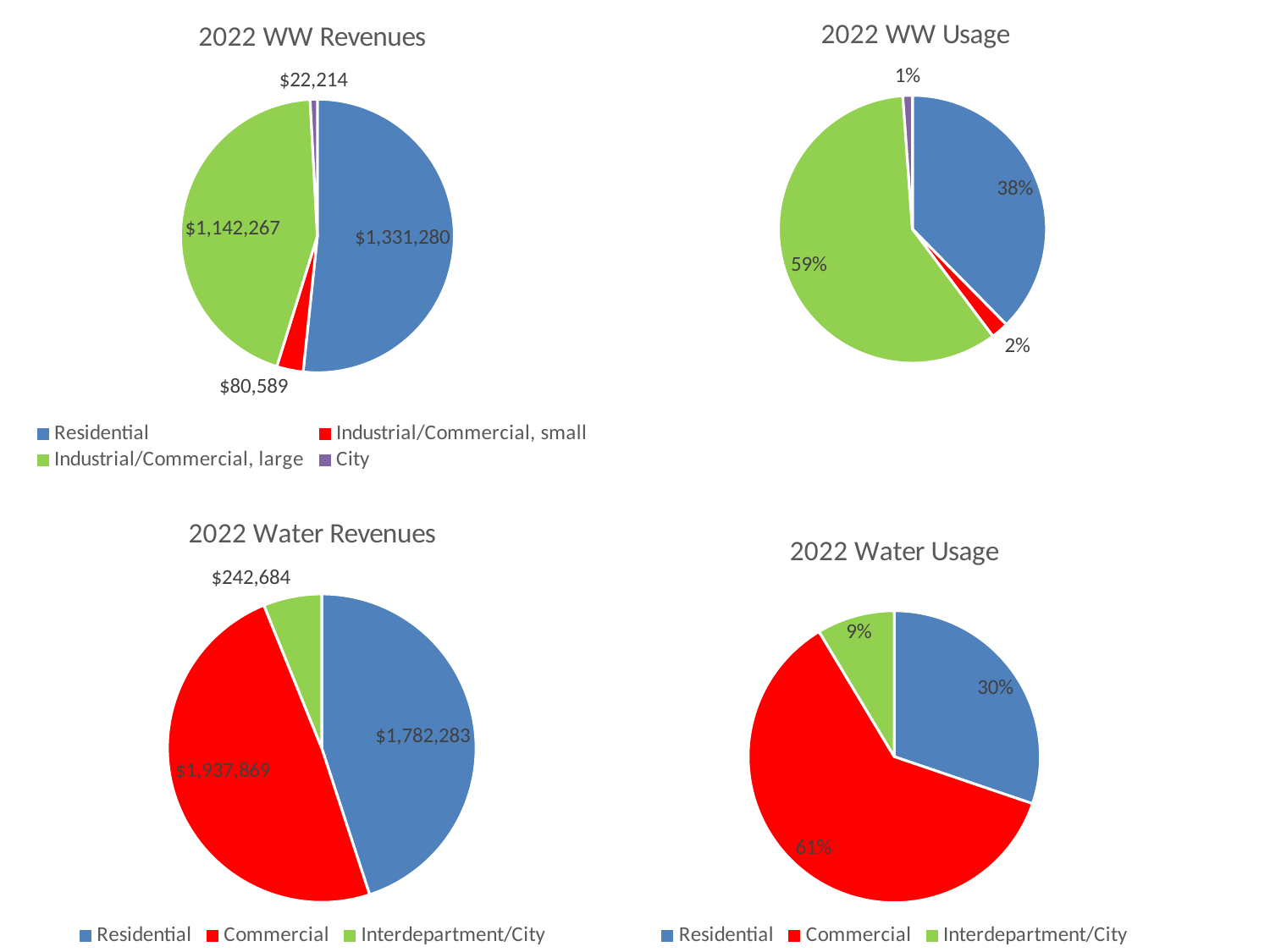

### Chart: 2022 WW Usage

| Category |  |
|---|---|
| Residential | 0.37626140379672934 |
| Industrial/Commercial, small | 0.021161042074841735 |
| Industrial/Commercial, large | 0.5910381896037681 |
| City | 0.011539364524660872 |

### Chart: 2022 WW Revenues

| Category |  |
|---|---|
| Residential | 1331280.0 |
| Industrial/Commercial, small | 80589.0 |
| Industrial/Commercial, large | 1142267.0 |
| City | 22214.0 |

### Chart: 2022 Water Revenues

| Category |  |
|---|---|
| Residential | 1782283.0 |
| Commercial | 1937869.0 |
| Interdepartment/City | 242684.0 |

### Chart: 2022 Water Usage

| Category |  |
|---|---|
| Residential | 0.3021421888288095 |
| Commercial | 0.6117048048962513 |
| Interdepartment/City | 0.08615300627493921 |